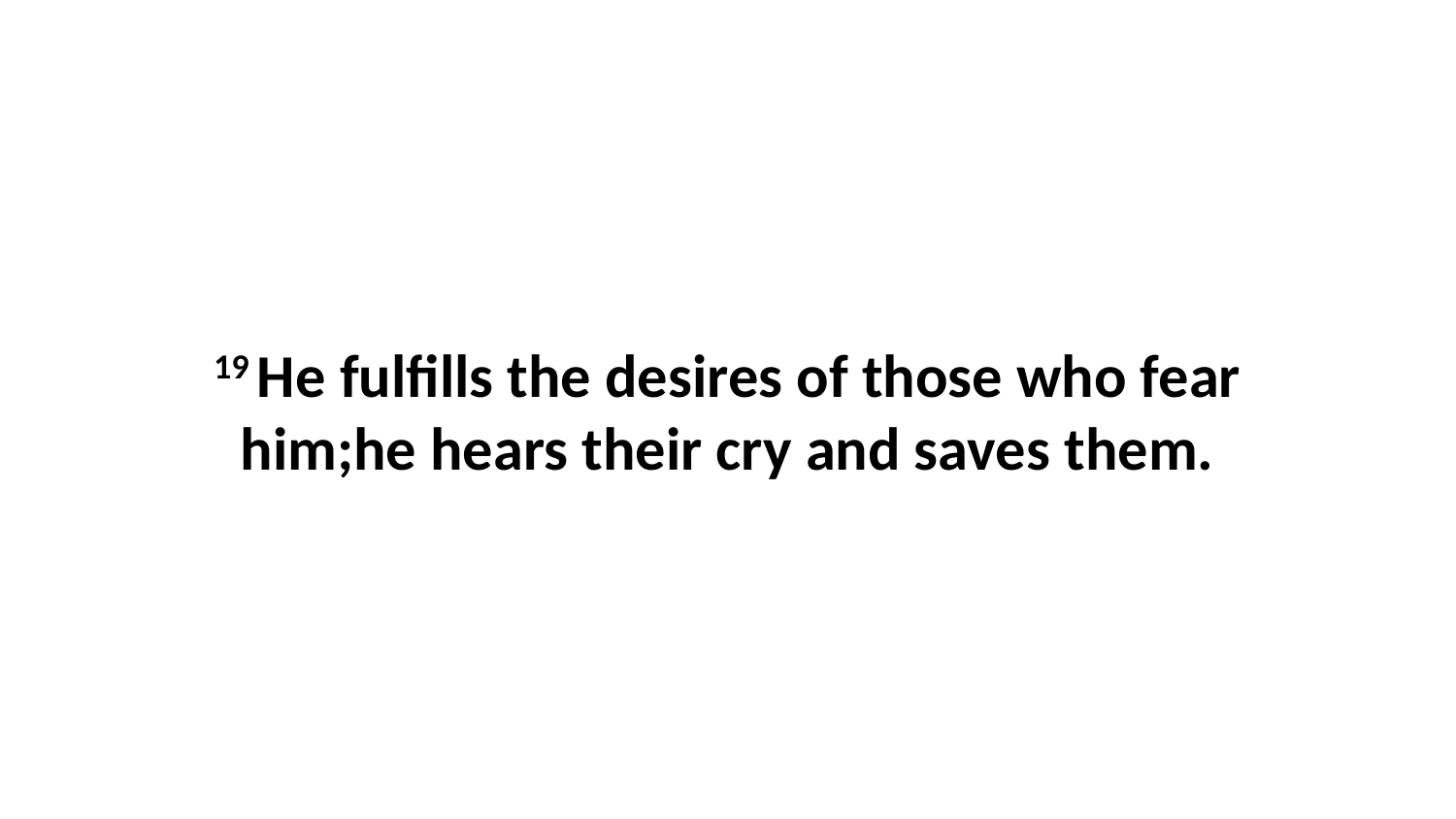

19 He fulfills the desires of those who fear him;he hears their cry and saves them.